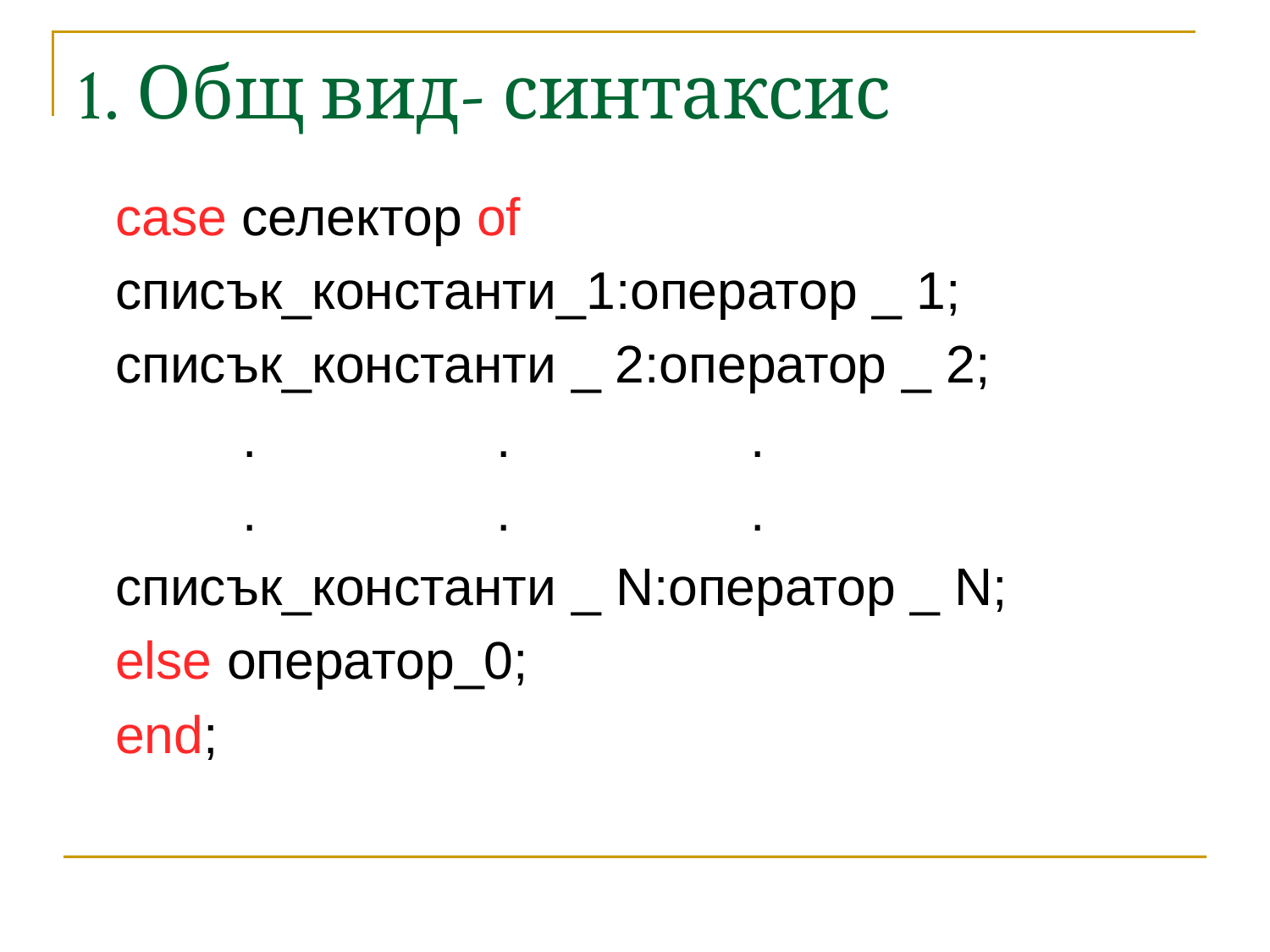

# 1. Общ вид- синтаксис
	case селектор of
	списък_константи_1:оператор _ 1;
	списък_константи _ 2:оператор _ 2;
		.		.		.
		.		.		.
	списък_константи _ N:оператор _ N;
	else оператор_0;
	end;